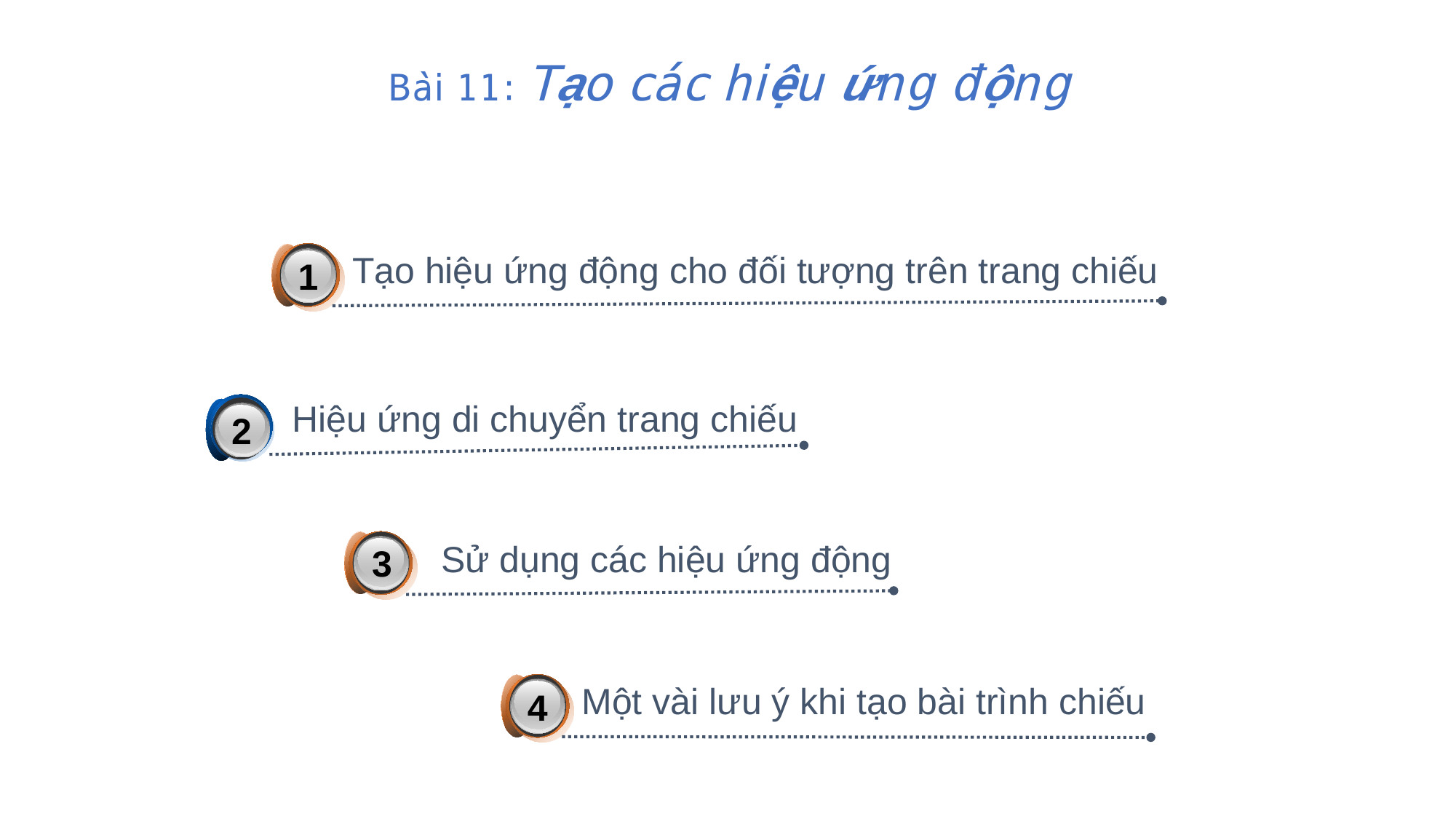

Bài 11: Tạo các hiệu ứng động
Tạo hiệu ứng động cho đối tượng trên trang chiếu

1

Hiệu ứng di chuyển trang chiếu

3

2

Sử dụng các hiệu ứng động

3

Một vài lưu ý khi tạo bài trình chiếu

4